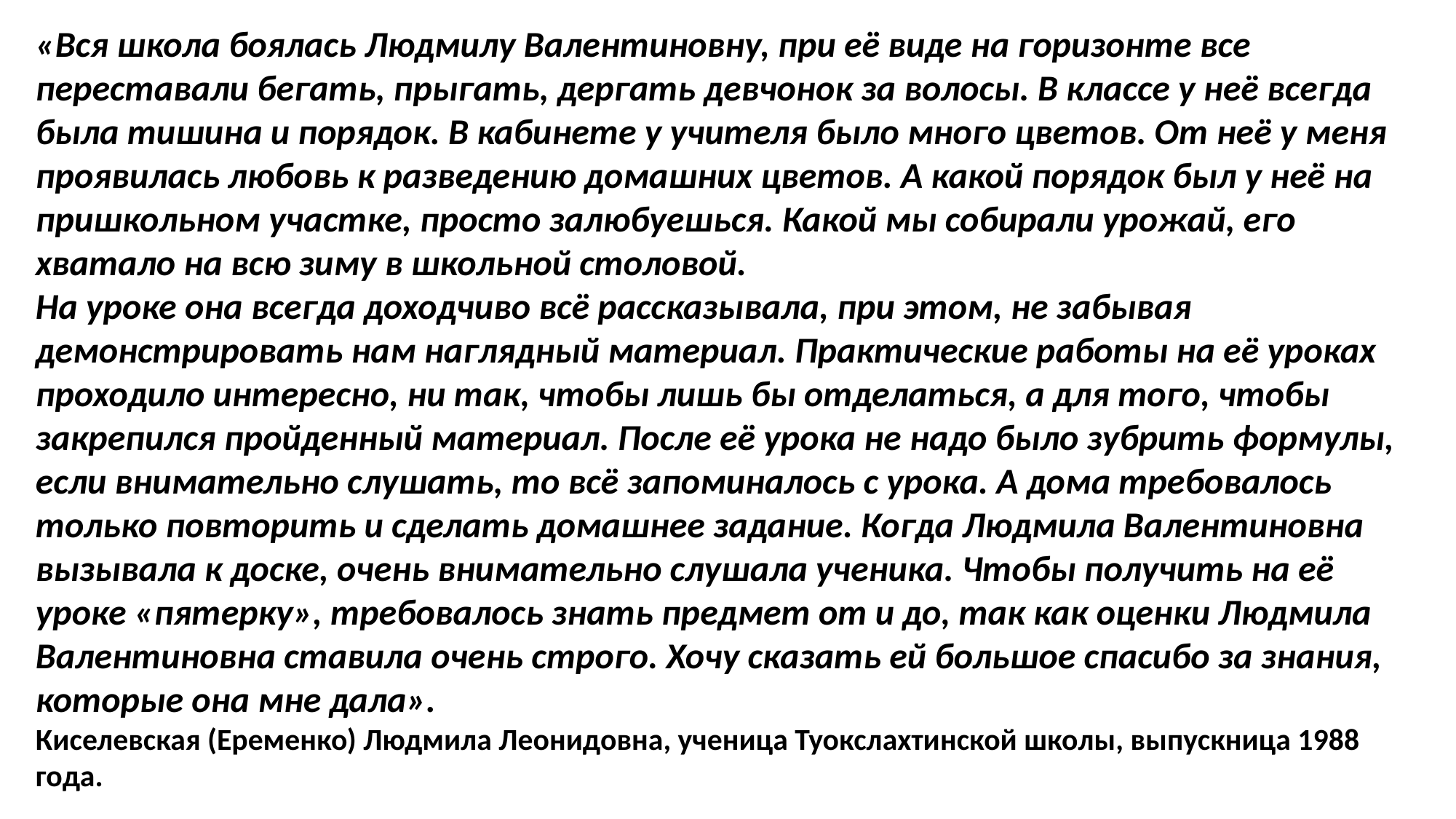

«Вся школа боялась Людмилу Валентиновну, при её виде на горизонте все переставали бегать, прыгать, дергать девчонок за волосы. В классе у неё всегда была тишина и порядок. В кабинете у учителя было много цветов. От неё у меня проявилась любовь к разведению домашних цветов. А какой порядок был у неё на пришкольном участке, просто залюбуешься. Какой мы собирали урожай, его хватало на всю зиму в школьной столовой.
На уроке она всегда доходчиво всё рассказывала, при этом, не забывая демонстрировать нам наглядный материал. Практические работы на её уроках проходило интересно, ни так, чтобы лишь бы отделаться, а для того, чтобы закрепился пройденный материал. После её урока не надо было зубрить формулы, если внимательно слушать, то всё запоминалось с урока. А дома требовалось только повторить и сделать домашнее задание. Когда Людмила Валентиновна вызывала к доске, очень внимательно слушала ученика. Чтобы получить на её уроке «пятерку», требовалось знать предмет от и до, так как оценки Людмила Валентиновна ставила очень строго. Хочу сказать ей большое спасибо за знания, которые она мне дала».
Киселевская (Еременко) Людмила Леонидовна, ученица Туокслахтинской школы, выпускница 1988 года.